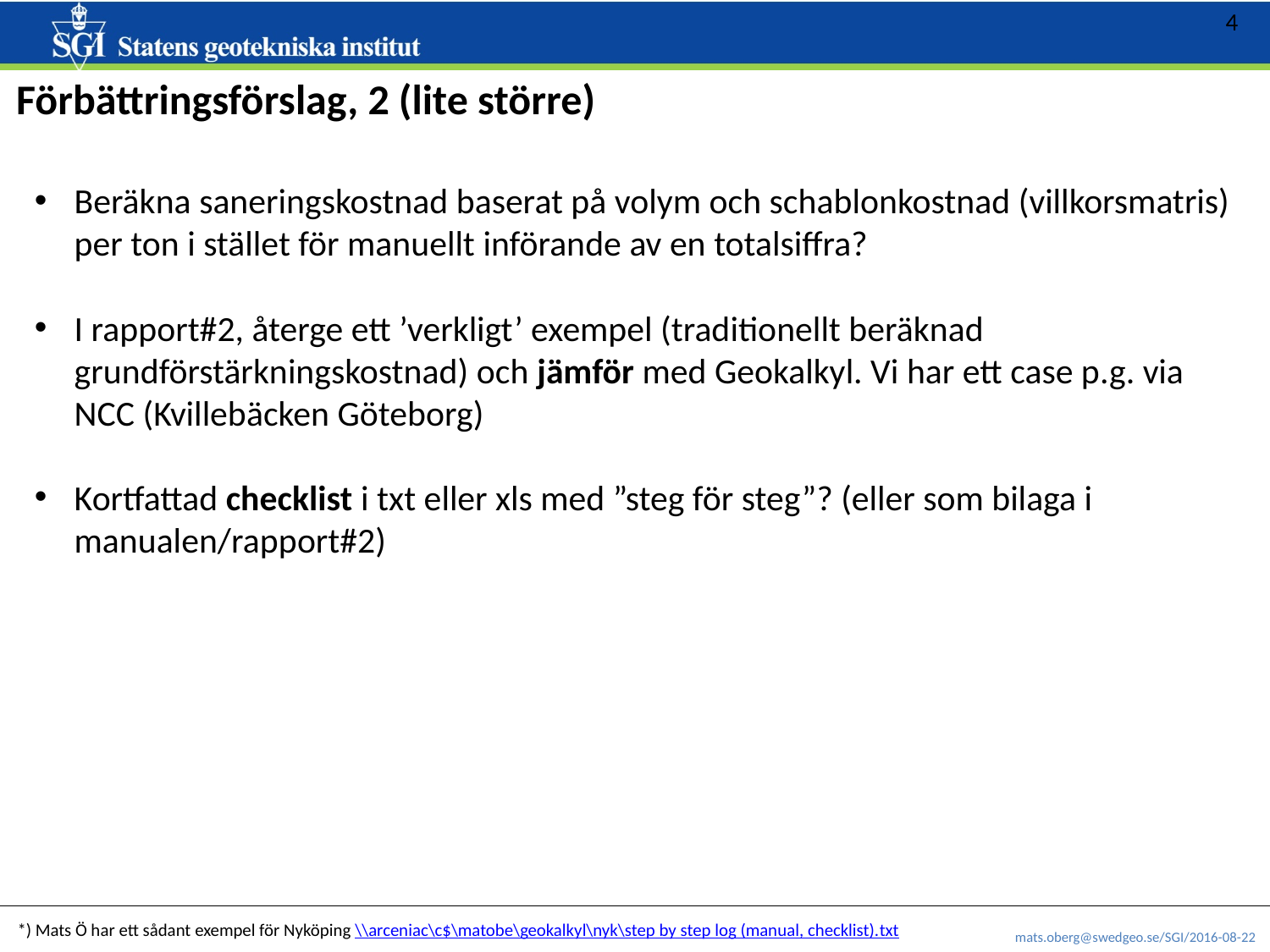

Förbättringsförslag, 2 (lite större)

Beräkna saneringskostnad baserat på volym och schablonkostnad (villkorsmatris) per ton i stället för manuellt införande av en totalsiffra?

I rapport#2, återge ett ’verkligt’ exempel (traditionellt beräknad grundförstärkningskostnad) och jämför med Geokalkyl. Vi har ett case p.g. via NCC (Kvillebäcken Göteborg)

Kortfattad checklist i txt eller xls med ”steg för steg”? (eller som bilaga i manualen/rapport#2)

*) Mats Ö har ett sådant exempel för Nyköping \\arceniac\c$\matobe\geokalkyl\nyk\step by step log (manual, checklist).txt